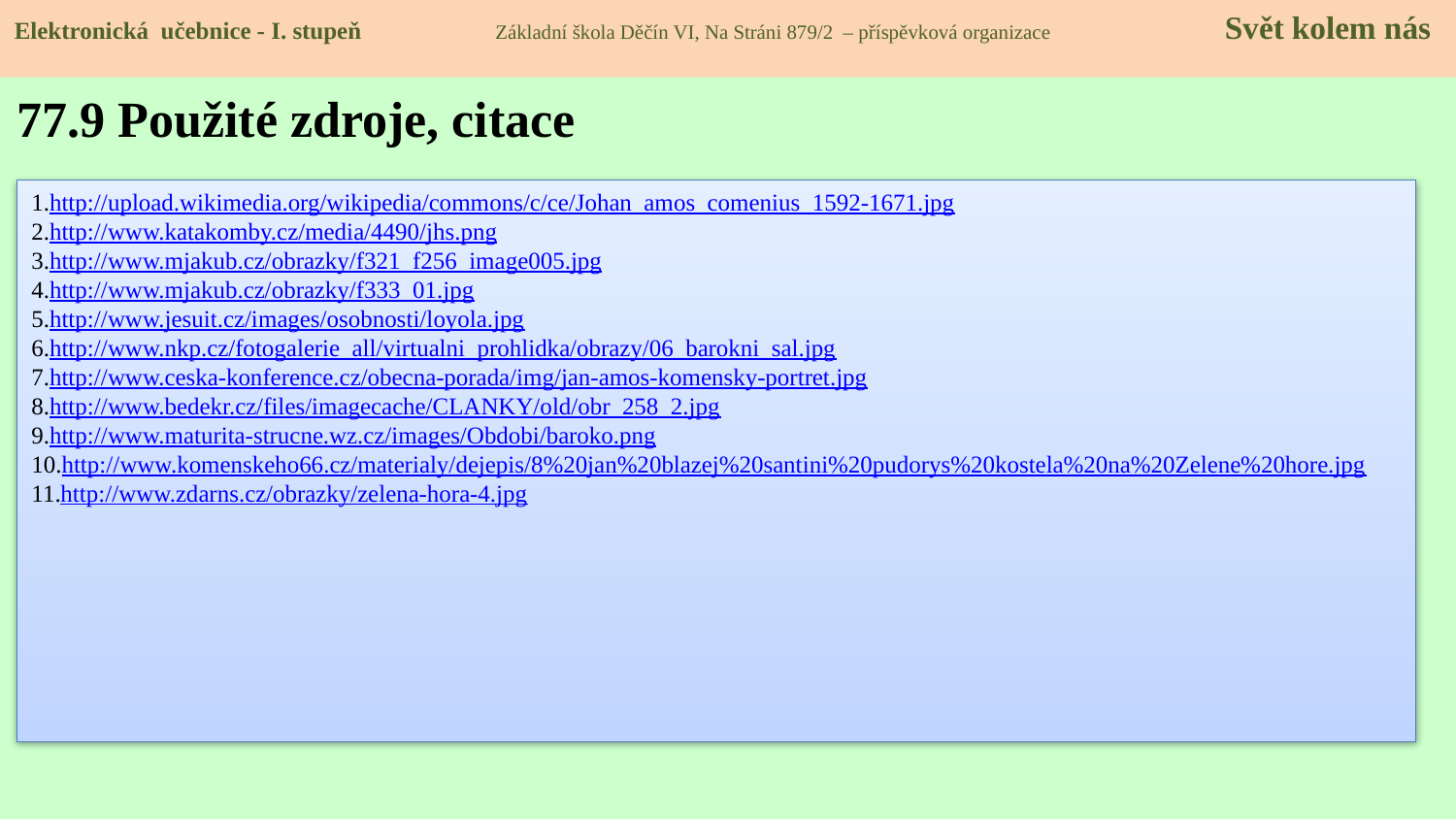

Elektronická  učebnice - I. stupeň                      Základní škola Děčín VI, Na Stráni 879/2  – příspěvková organizace                       	         Svět kolem nás

77.9 Použité zdroje, citace
http://upload.wikimedia.org/wikipedia/commons/c/ce/Johan_amos_comenius_1592-1671.jpg
http://www.katakomby.cz/media/4490/jhs.png
http://www.mjakub.cz/obrazky/f321_f256_image005.jpg
http://www.mjakub.cz/obrazky/f333_01.jpg
http://www.jesuit.cz/images/osobnosti/loyola.jpg
http://www.nkp.cz/fotogalerie_all/virtualni_prohlidka/obrazy/06_barokni_sal.jpg
http://www.ceska-konference.cz/obecna-porada/img/jan-amos-komensky-portret.jpg
http://www.bedekr.cz/files/imagecache/CLANKY/old/obr_258_2.jpg
http://www.maturita-strucne.wz.cz/images/Obdobi/baroko.png
http://www.komenskeho66.cz/materialy/dejepis/8%20jan%20blazej%20santini%20pudorys%20kostela%20na%20Zelene%20hore.jpg
http://www.zdarns.cz/obrazky/zelena-hora-4.jpg